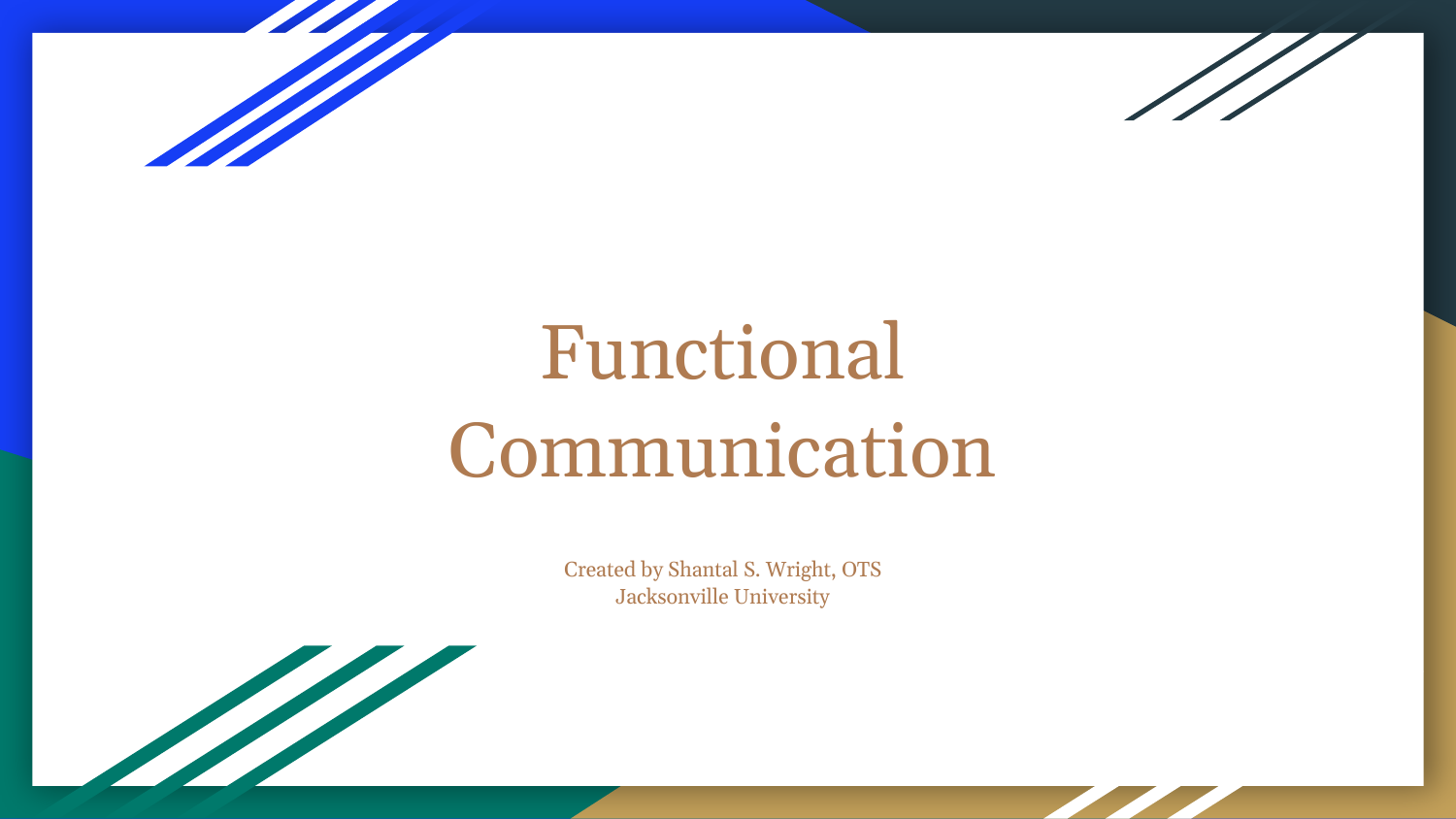

# Functional Communication
Created by Shantal S. Wright, OTS
Jacksonville University